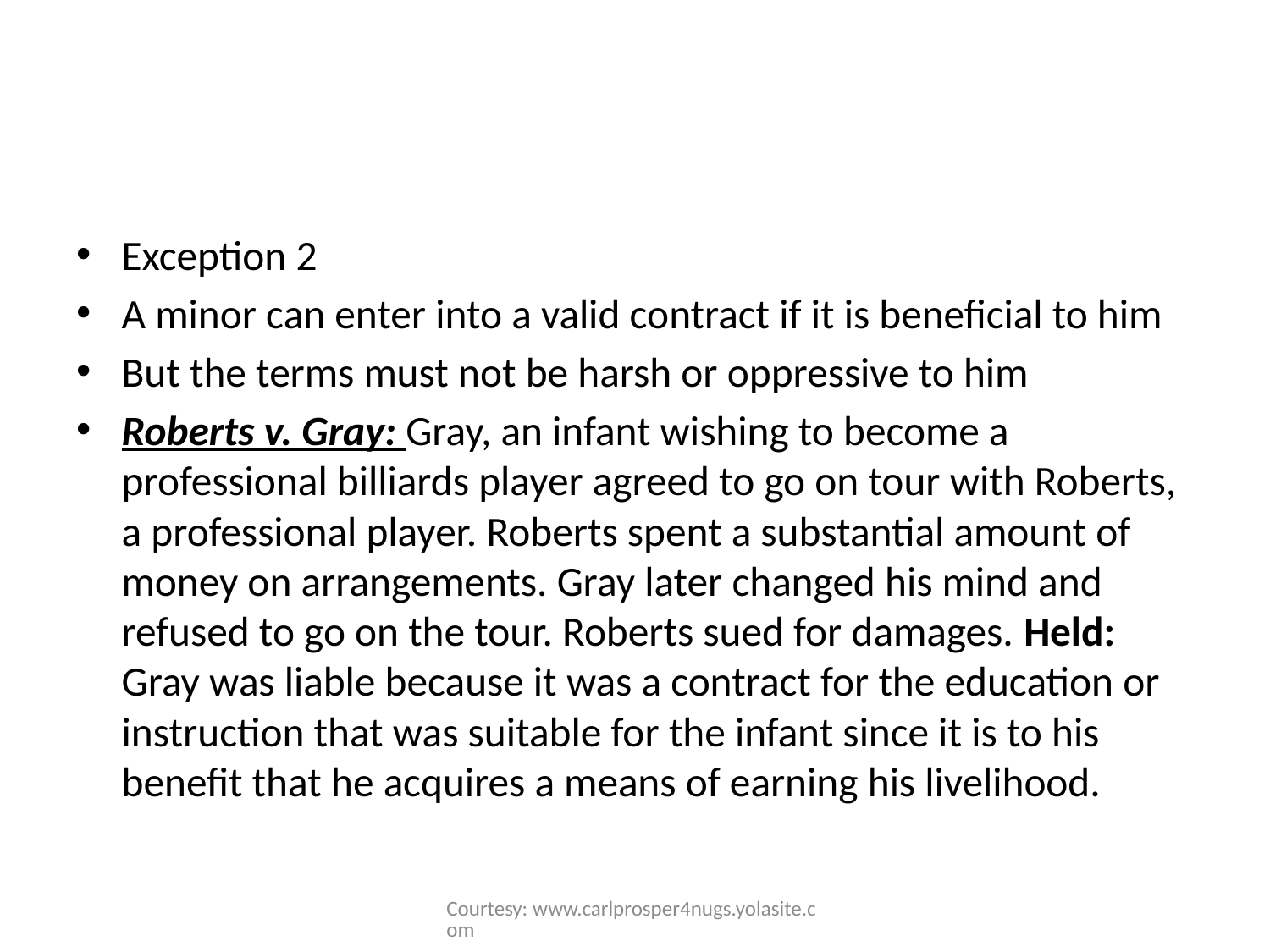

#
Exception 2
A minor can enter into a valid contract if it is beneficial to him
But the terms must not be harsh or oppressive to him
Roberts v. Gray: Gray, an infant wishing to become a professional billiards player agreed to go on tour with Roberts, a professional player. Roberts spent a substantial amount of money on arrangements. Gray later changed his mind and refused to go on the tour. Roberts sued for damages. Held: Gray was liable because it was a contract for the education or instruction that was suitable for the infant since it is to his benefit that he acquires a means of earning his livelihood.

Courtesy: www.carlprosper4nugs.yolasite.com